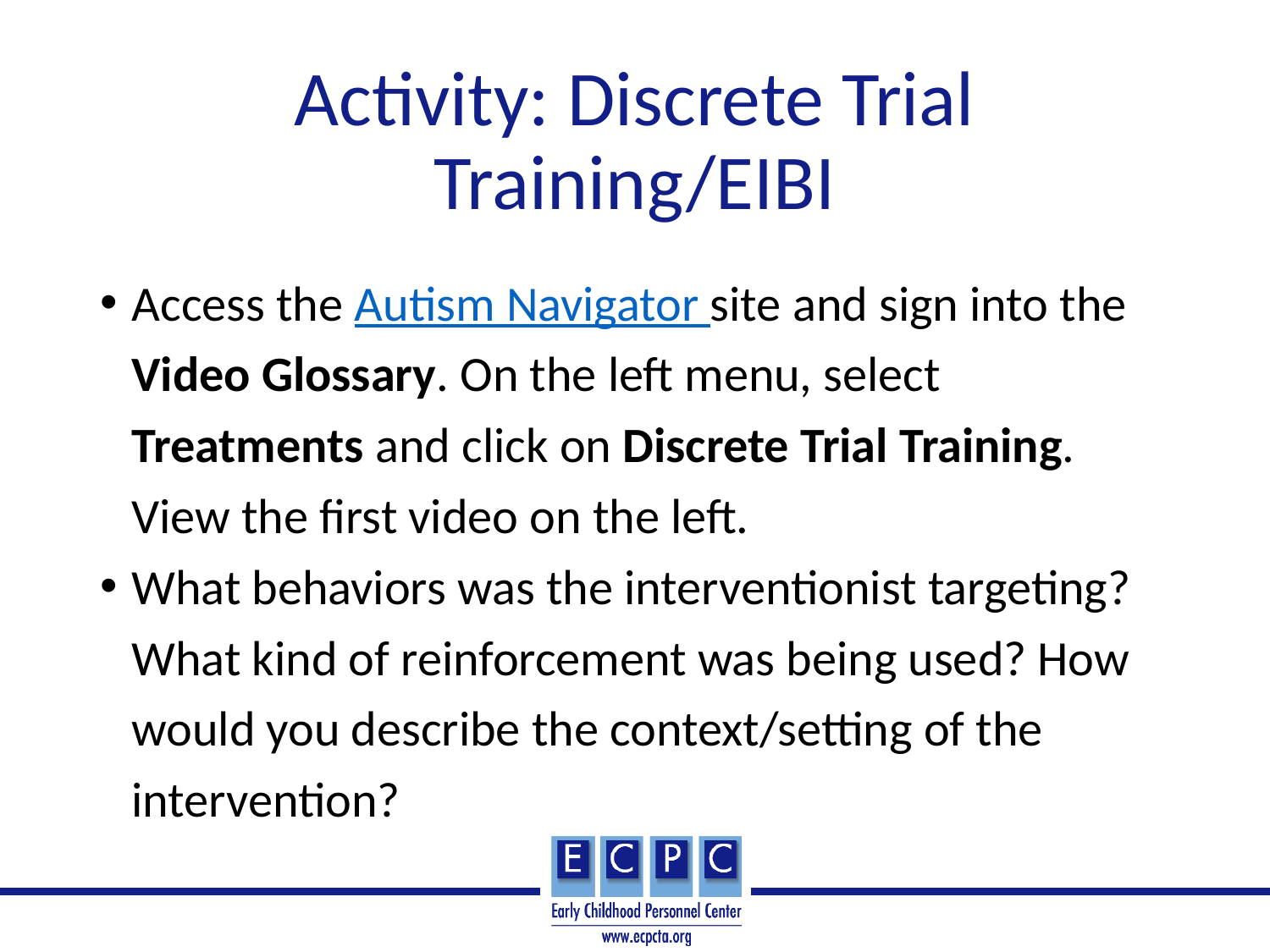

# Activity: Discrete Trial Training/EIBI
Access the Autism Navigator site and sign into the Video Glossary. On the left menu, select Treatments and click on Discrete Trial Training. View the first video on the left.
What behaviors was the interventionist targeting? What kind of reinforcement was being used? How would you describe the context/setting of the intervention?